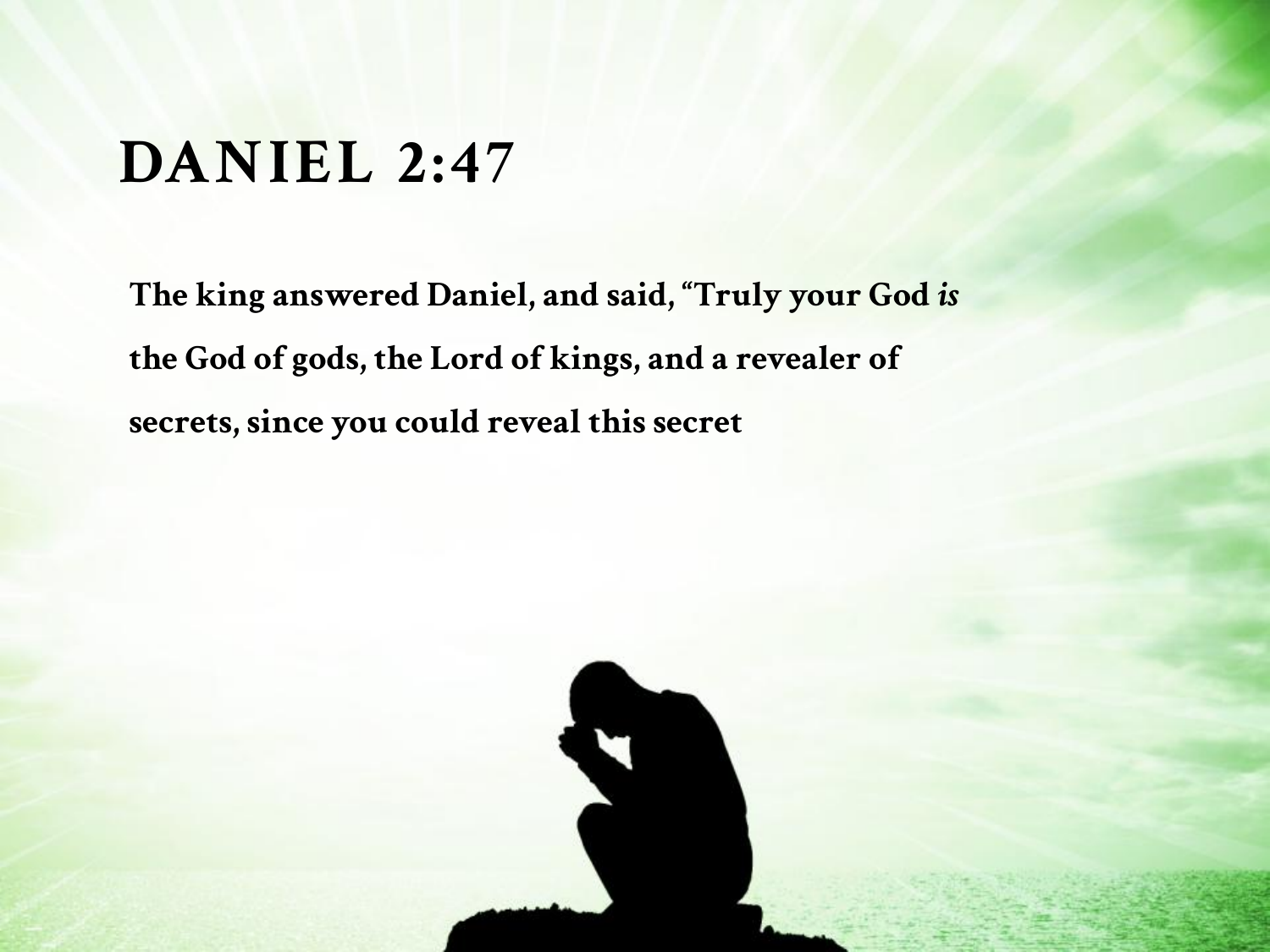

# Daniel 2:47
The king answered Daniel, and said, “Truly your God is the God of gods, the Lord of kings, and a revealer of secrets, since you could reveal this secret